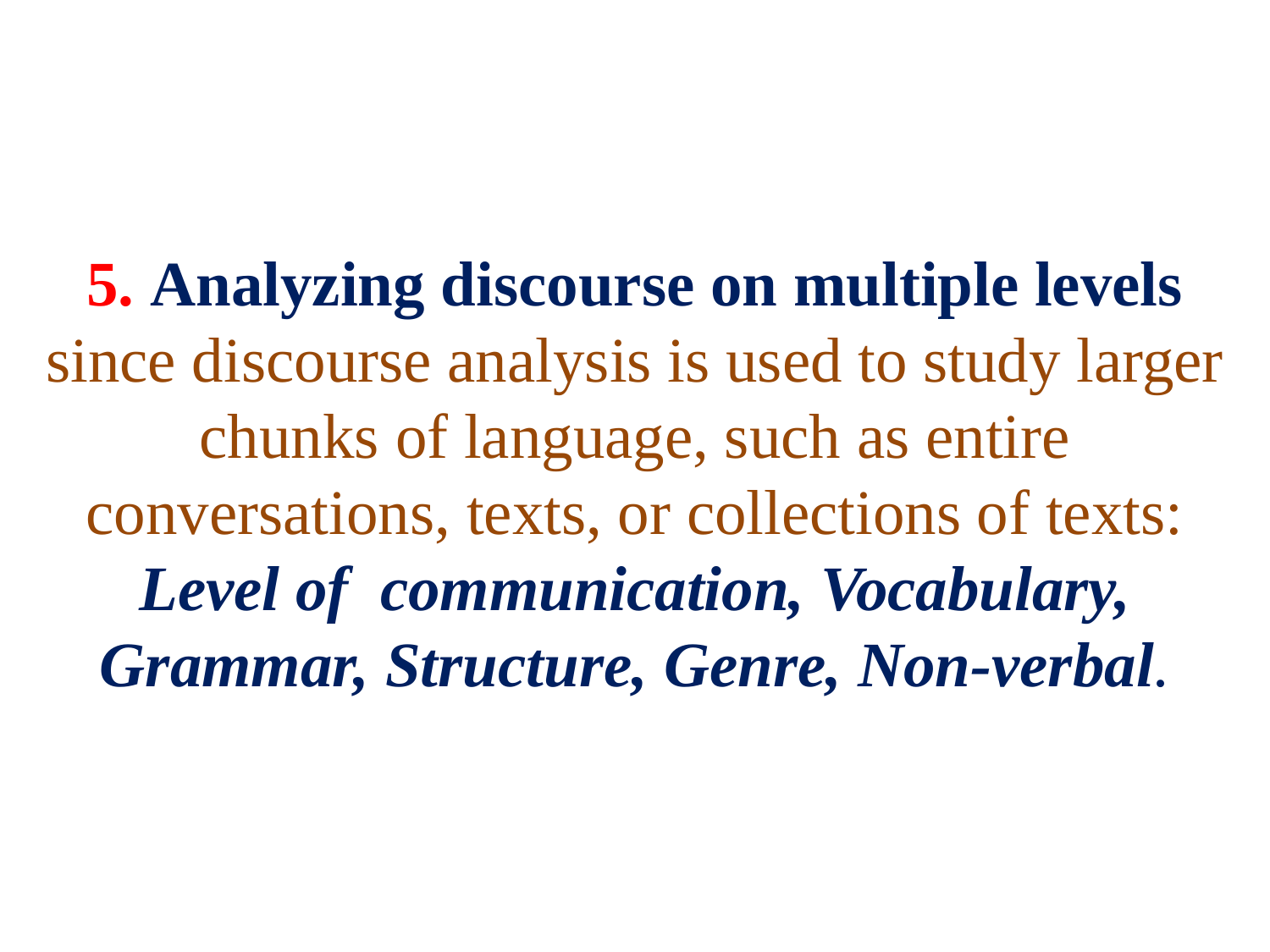

# 5. Analyzing discourse on multiple levels since discourse analysis is used to study larger chunks of language, such as entire conversations, texts, or collections of texts: Level of  communication, Vocabulary, Grammar, Structure, Genre, Non-verbal.